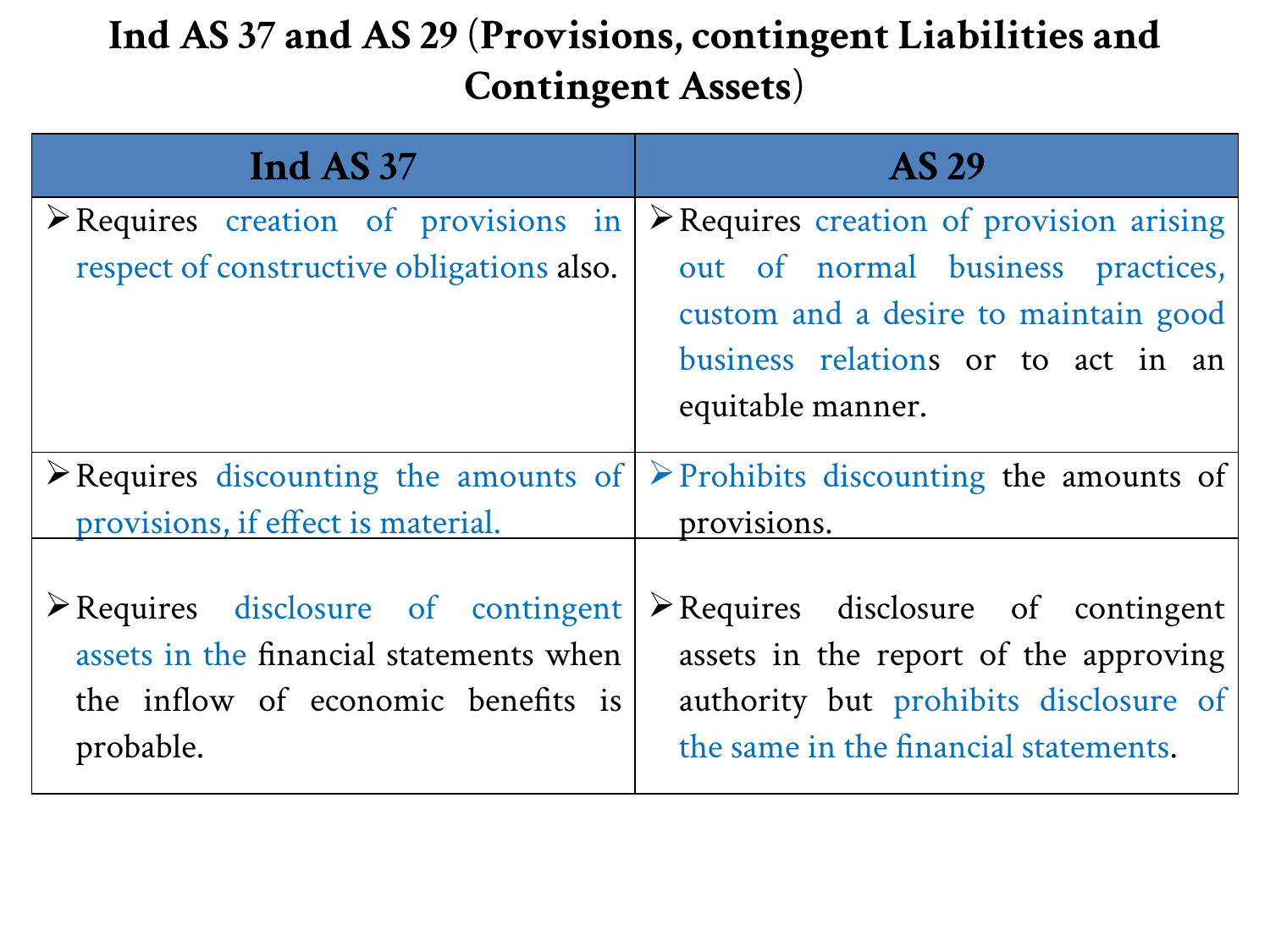

Ind AS 37 and AS 29 (Provisions, contingent Liabilities and Contingent Assets)
| Ind AS 37 | AS 29 |
| --- | --- |
| Requires creation of provisions in respect of constructive obligations also. | Requires creation of provision arising out of normal business practices, custom and a desire to maintain good business relations or to act in an equitable manner. |
| Requires discounting the amounts of provisions, if effect is material. | Prohibits discounting the amounts of provisions. |
| Requires disclosure of contingent assets in the financial statements when the inflow of economic benefits is probable. | Requires disclosure of contingent assets in the report of the approving authority but prohibits disclosure of the same in the financial statements. |